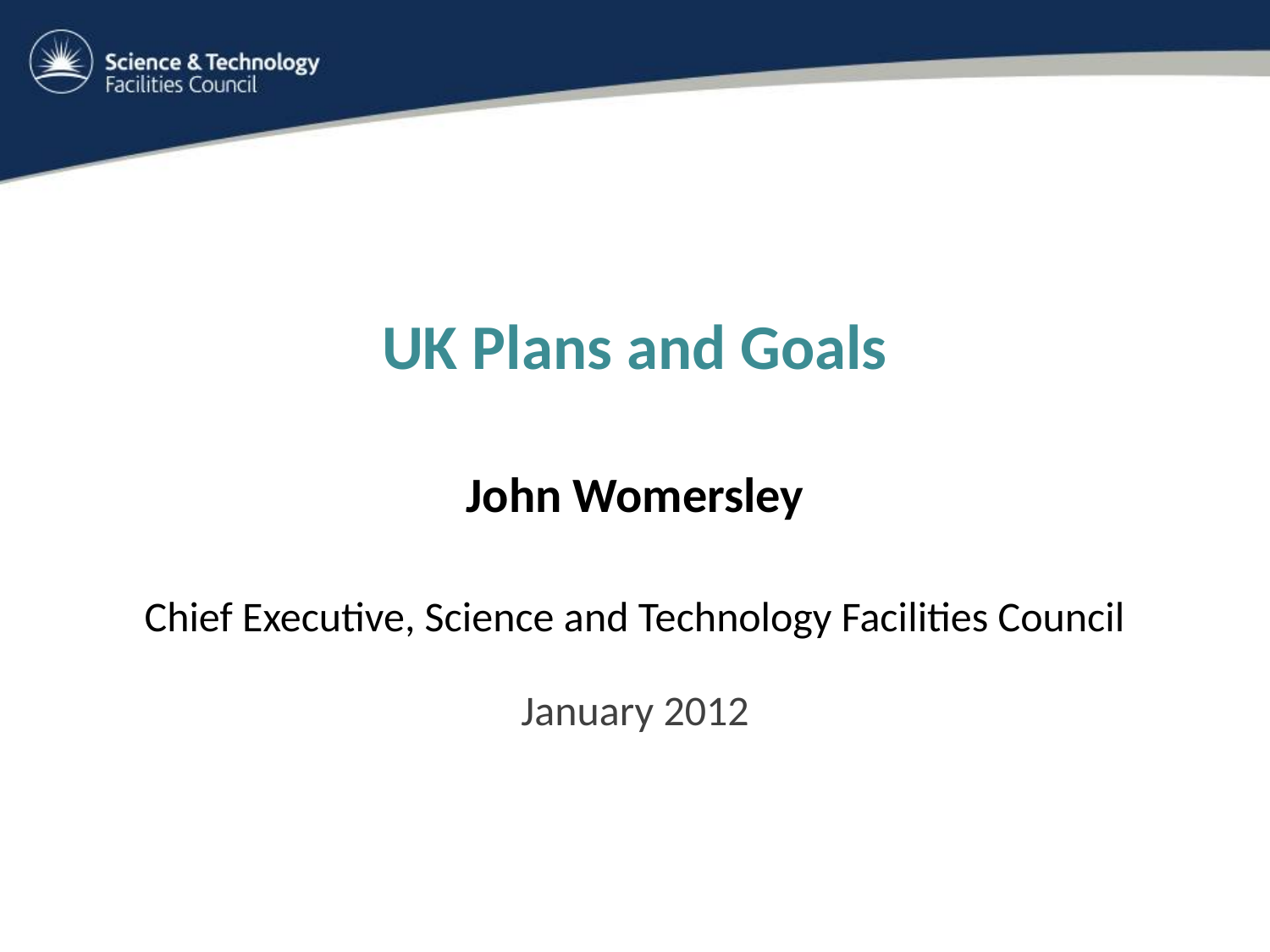

# UK Plans and Goals
John Womersley

Chief Executive, Science and Technology Facilities Council
January 2012